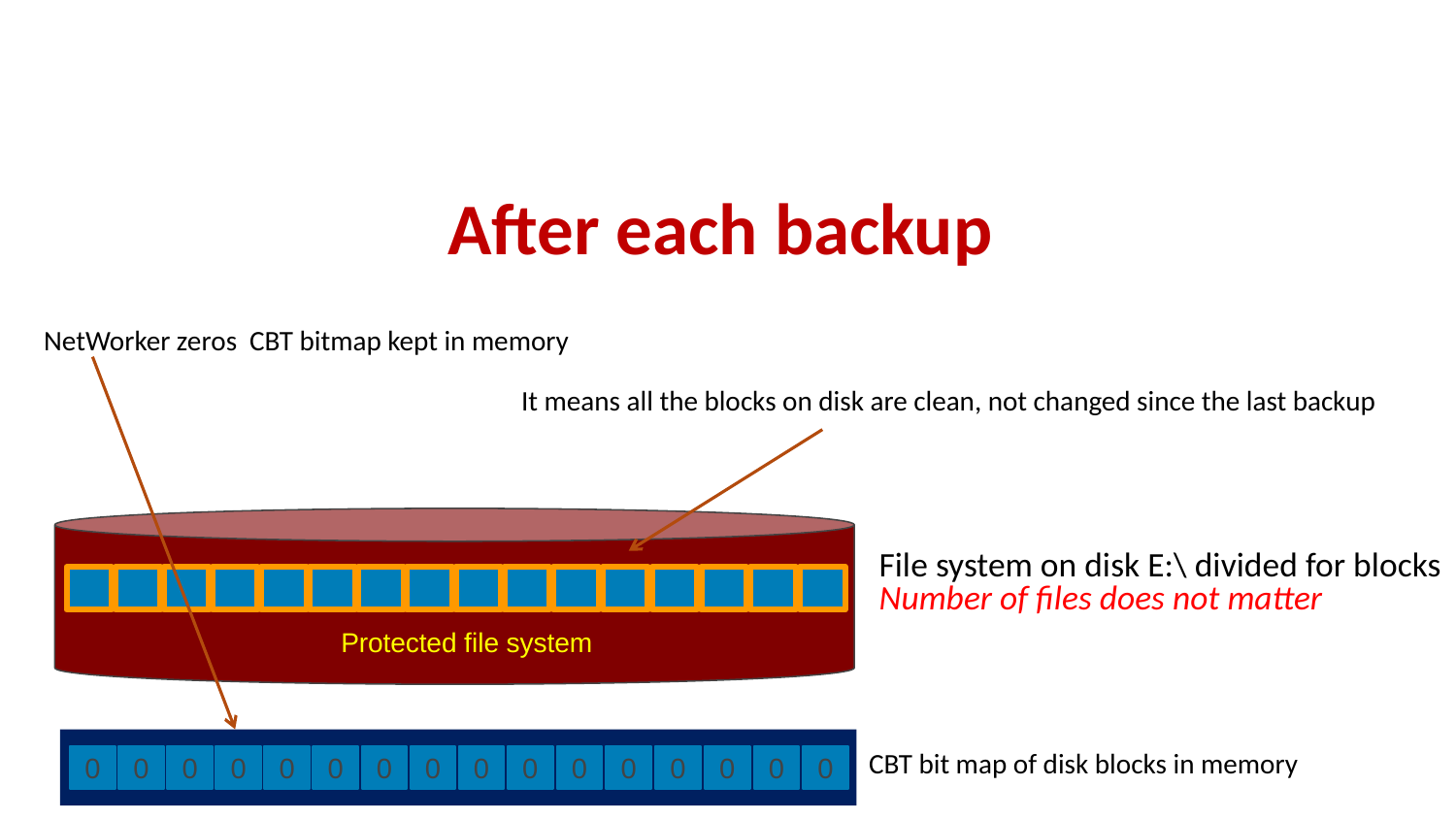

After each backup
NetWorker zeros  CBT bitmap kept in memory
It means all the blocks on disk are clean, not changed since the last backup

File system on disk E:\ divided for blocks
Number of files does not matter

Protected file system

0
0
0
0
0
0
0
0
0
0
0
0
0
0
0
0
CBT bit map of disk blocks in memory